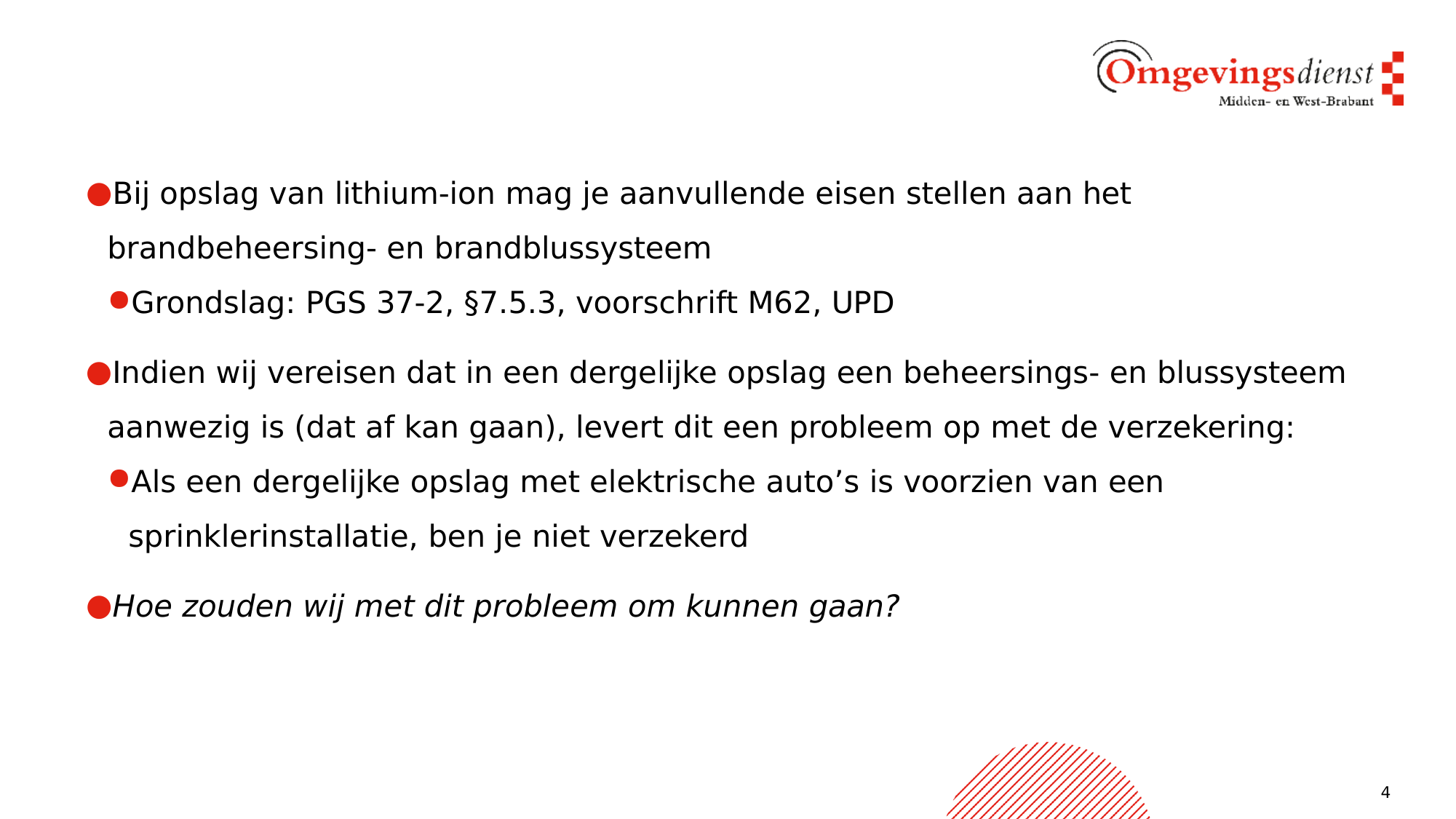

Opslag elektrische auto’s (inpandig) & > 2500 m2 vervolg
Bij opslag van lithium-ion mag je aanvullende eisen stellen aan het
brandbeheersing- en brandblussysteem
Grondslag: PGS 37-2, §7.5.3, voorschrift M62, UPD
Indien wij vereisen dat in een dergelijke opslag een beheersings- en blussysteem aanwezig is (dat af kan gaan), levert dit een probleem op met de verzekering:
Als een dergelijke opslag met elektrische auto’s is voorzien van een
sprinklerinstallatie, ben je niet verzekerd
Hoe zouden wij met dit probleem om kunnen gaan?
4